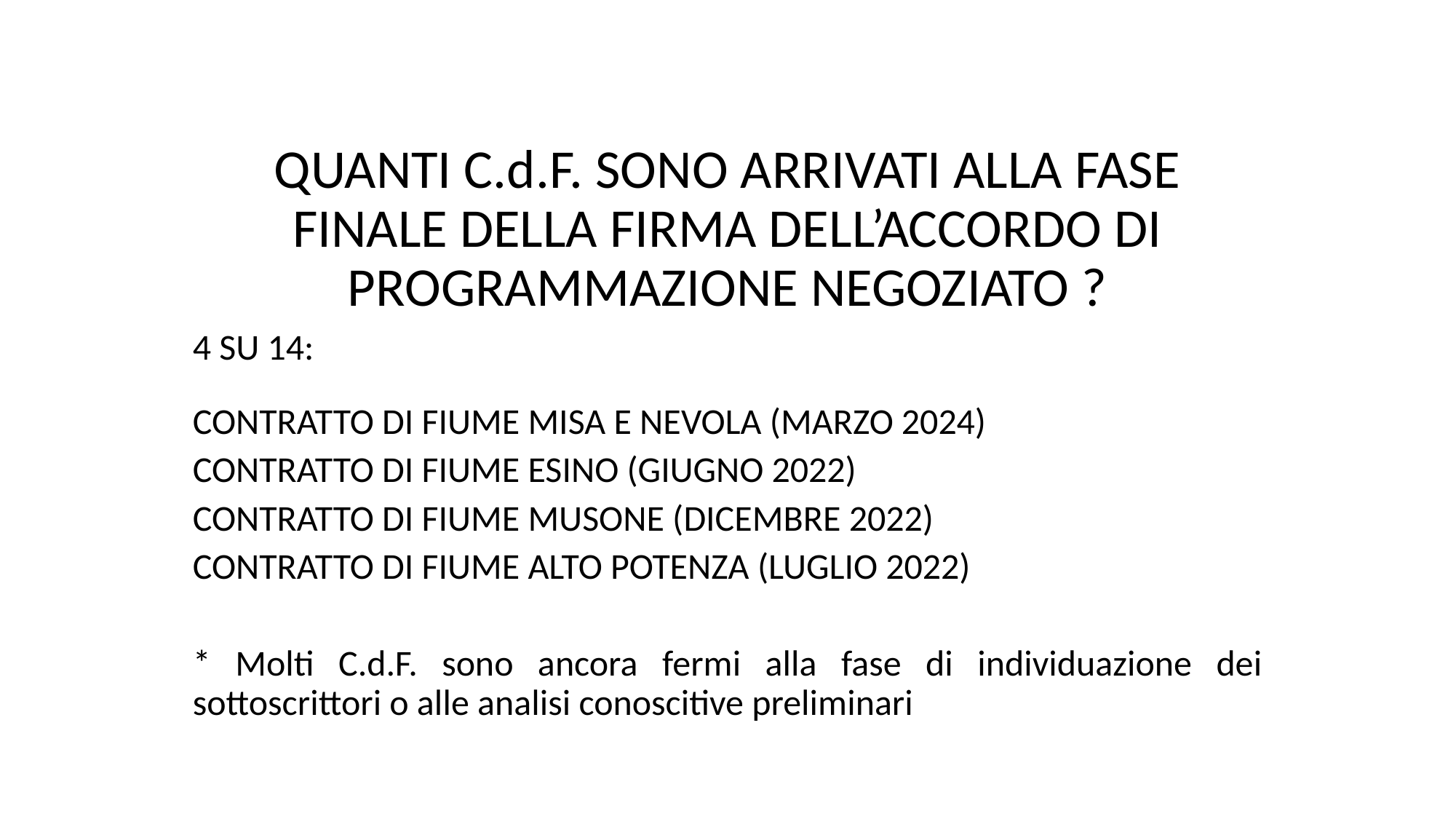

# QUANTI C.d.F. SONO ARRIVATI ALLA FASE FINALE DELLA FIRMA DELL’ACCORDO DI PROGRAMMAZIONE NEGOZIATO ?
4 SU 14:

CONTRATTO DI FIUME MISA E NEVOLA (MARZO 2024)
CONTRATTO DI FIUME ESINO (GIUGNO 2022)
CONTRATTO DI FIUME MUSONE (DICEMBRE 2022)
CONTRATTO DI FIUME ALTO POTENZA (LUGLIO 2022)

* Molti C.d.F. sono ancora fermi alla fase di individuazione dei sottoscrittori o alle analisi conoscitive preliminari